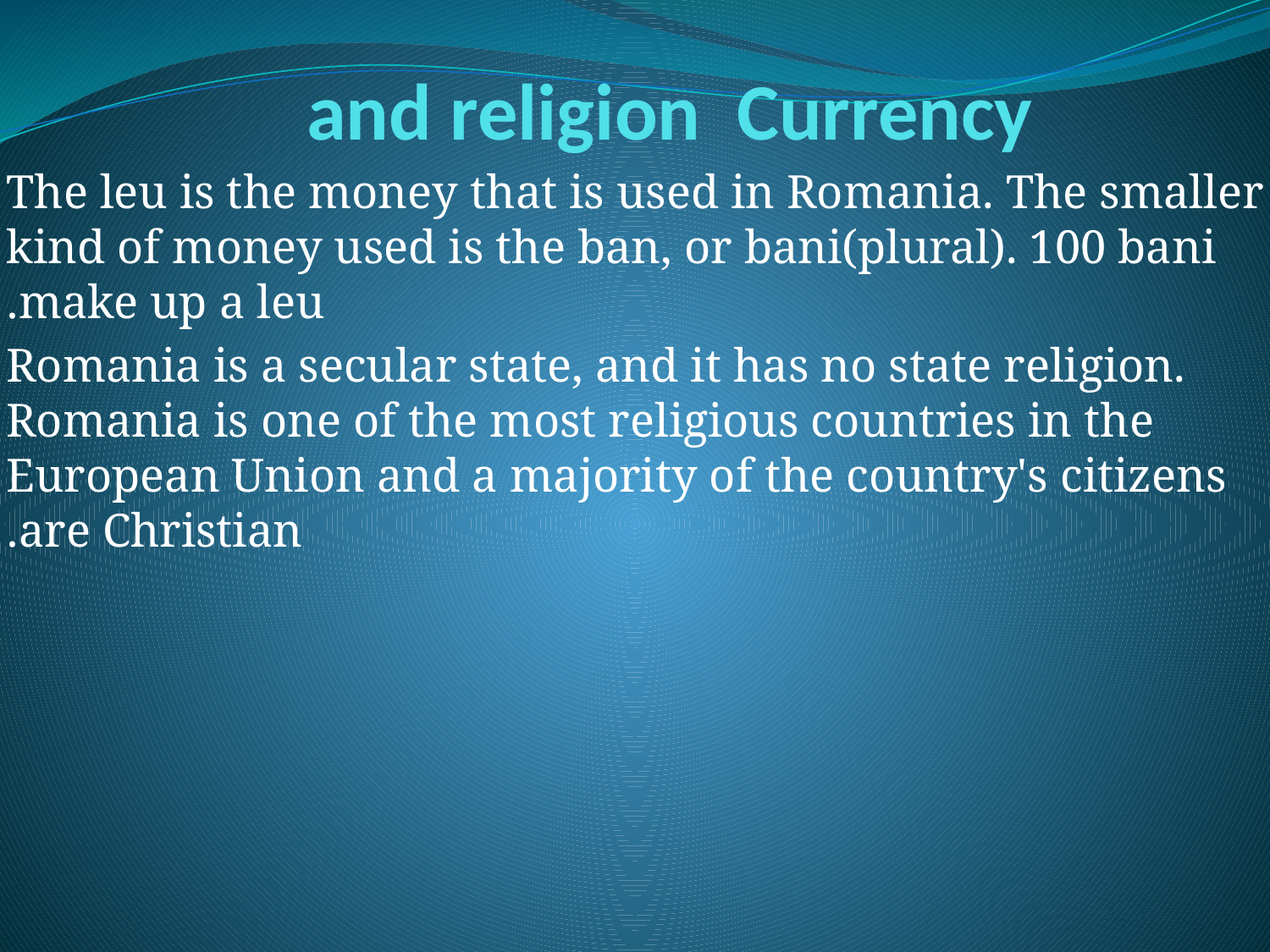

# and religion  Currency
The leu is the money that is used in Romania. The smaller kind of money used is the ban, or bani(plural). 100 bani make up a leu.
Romania is a secular state, and it has no state religion. Romania is one of the most religious countries in the European Union and a majority of the country's citizens are Christian.